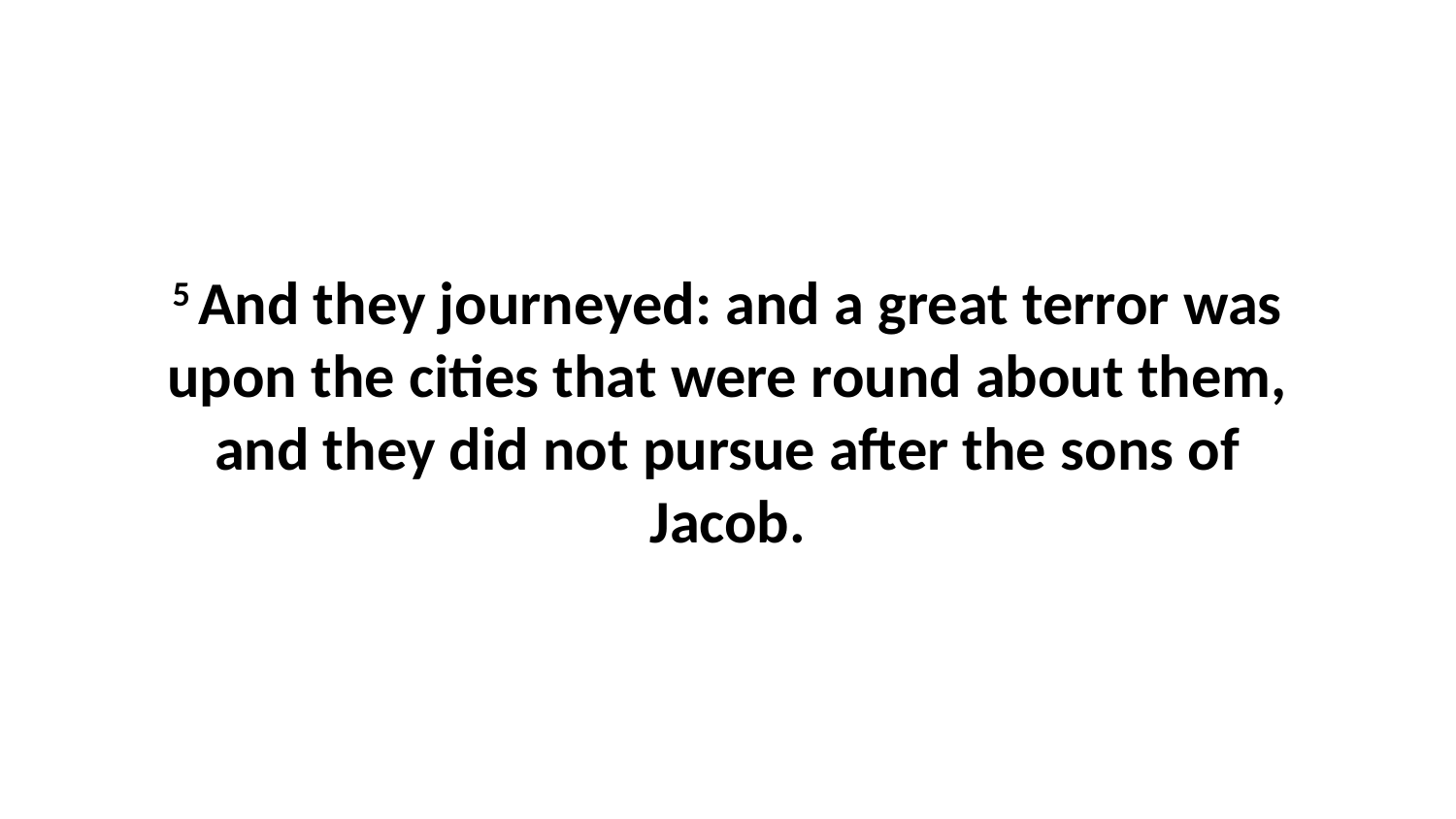

5 And they journeyed: and a great terror was upon the cities that were round about them, and they did not pursue after the sons of Jacob.